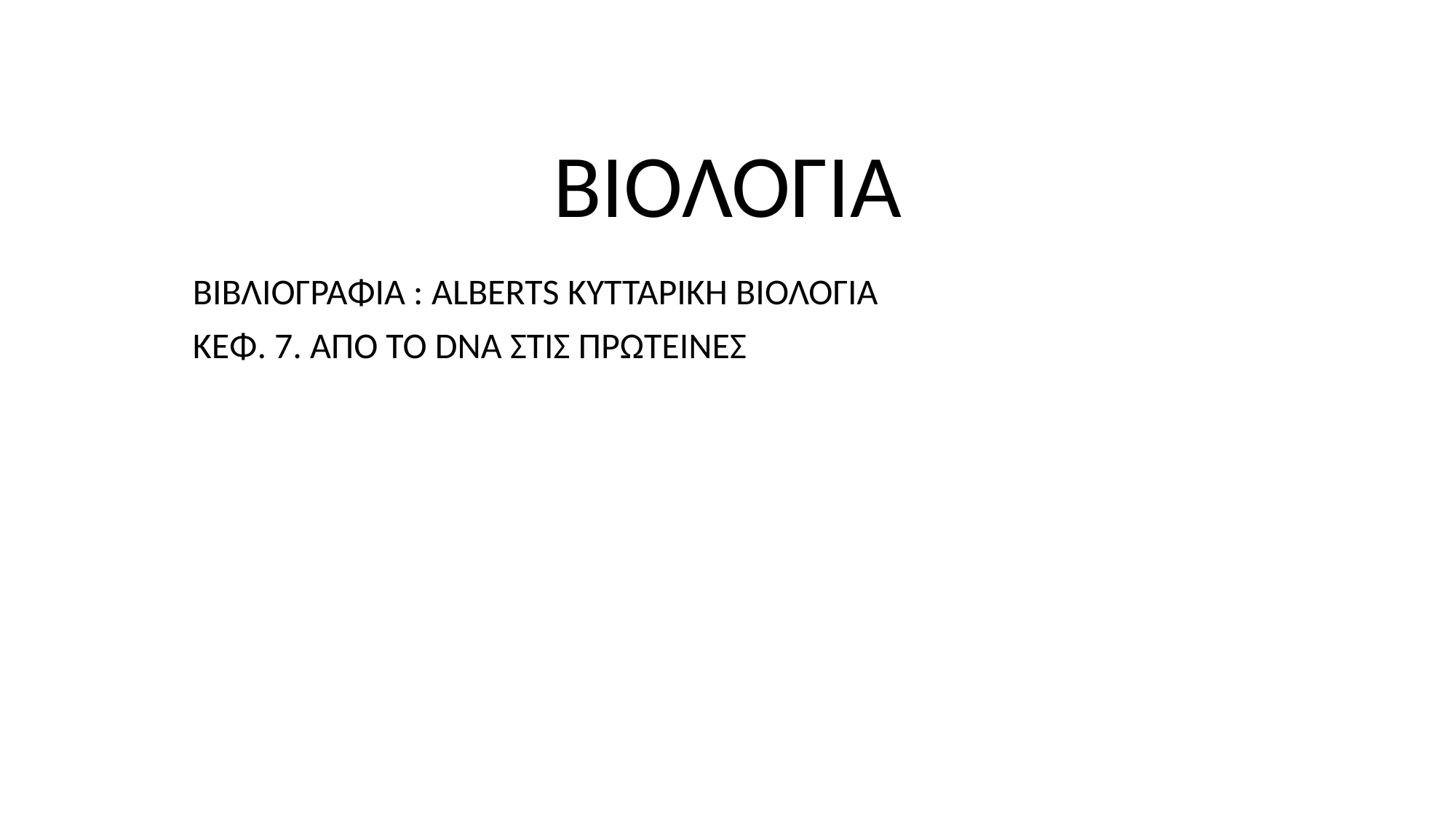

# ΒΙΟΛΟΓΙΑ
ΒΙΒΛΙΟΓΡΑΦΙΑ : ALBERTS ΚΥΤΤΑΡΙΚΗ ΒΙΟΛΟΓΙΑ
ΚΕΦ. 7. ΑΠΟ ΤΟ DNA ΣΤΙΣ ΠΡΩΤΕΙΝΕΣ